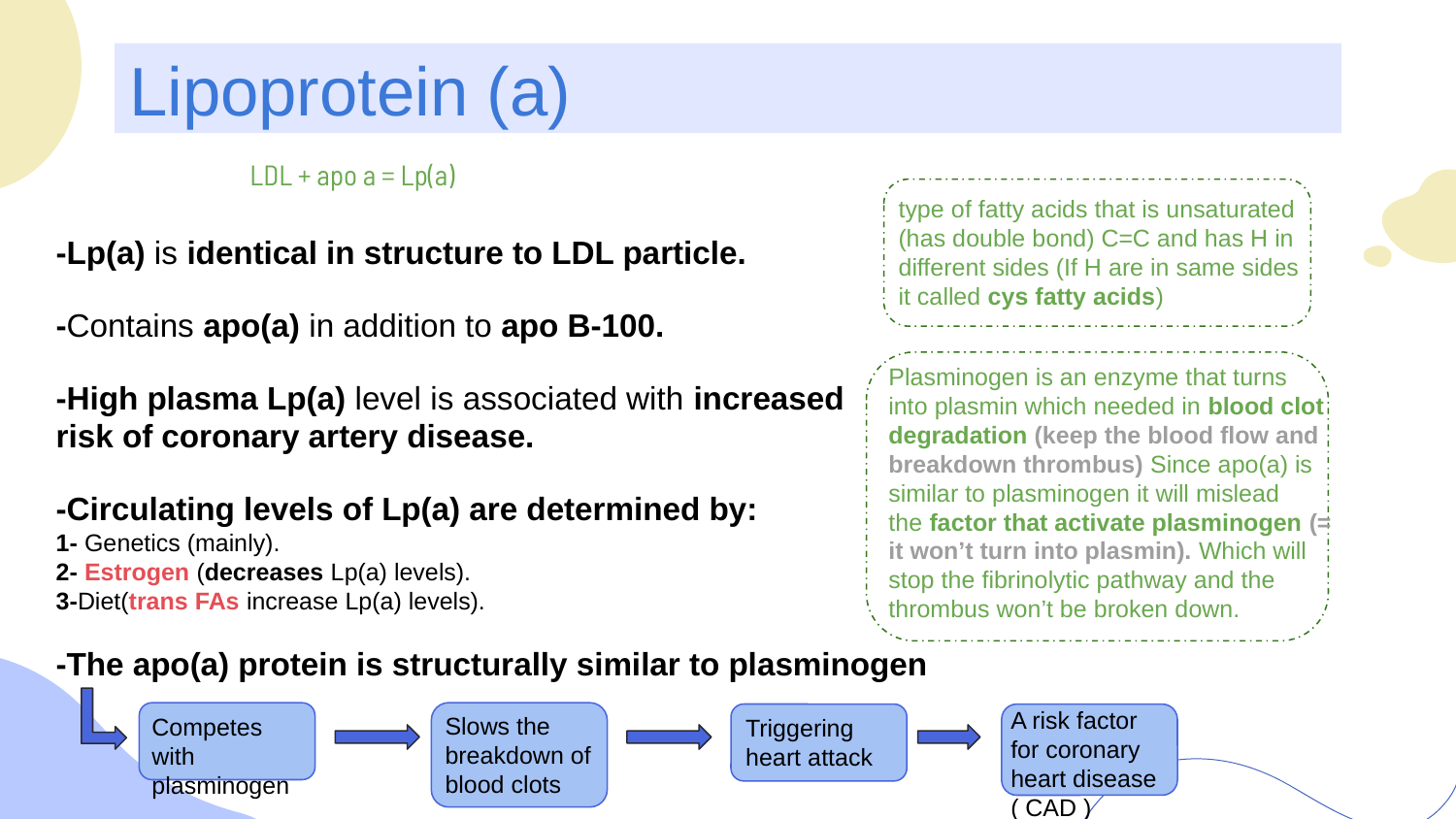

# Lipoprotein (a)
LDL + apo a = Lp(a)

type of fatty acids that is unsaturated
(has double bond) C=C and has H in
different sides (If H are in same sides
it called cys fatty acids)

-Lp(a) is identical in structure to LDL particle.

-Contains apo(a) in addition to apo B-100.

-High plasma Lp(a) level is associated with increased
risk of coronary artery disease.

-Circulating levels of Lp(a) are determined by:
1- Genetics (mainly).
2- Estrogen (decreases Lp(a) levels).
3-Diet(trans FAs increase Lp(a) levels).

-The apo(a) protein is structurally similar to plasminogen
Plasminogen is an enzyme that turns into plasmin which needed in blood clot degradation (keep the blood flow and breakdown thrombus) Since apo(a) is similar to plasminogen it will mislead
the factor that activate plasminogen (= it won’t turn into plasmin). Which will stop the fibrinolytic pathway and the thrombus won’t be broken down.

A risk factor for coronary heart disease ( CAD )
Slows the breakdown of blood clots

Competes with plasminogen
Triggering heart attack